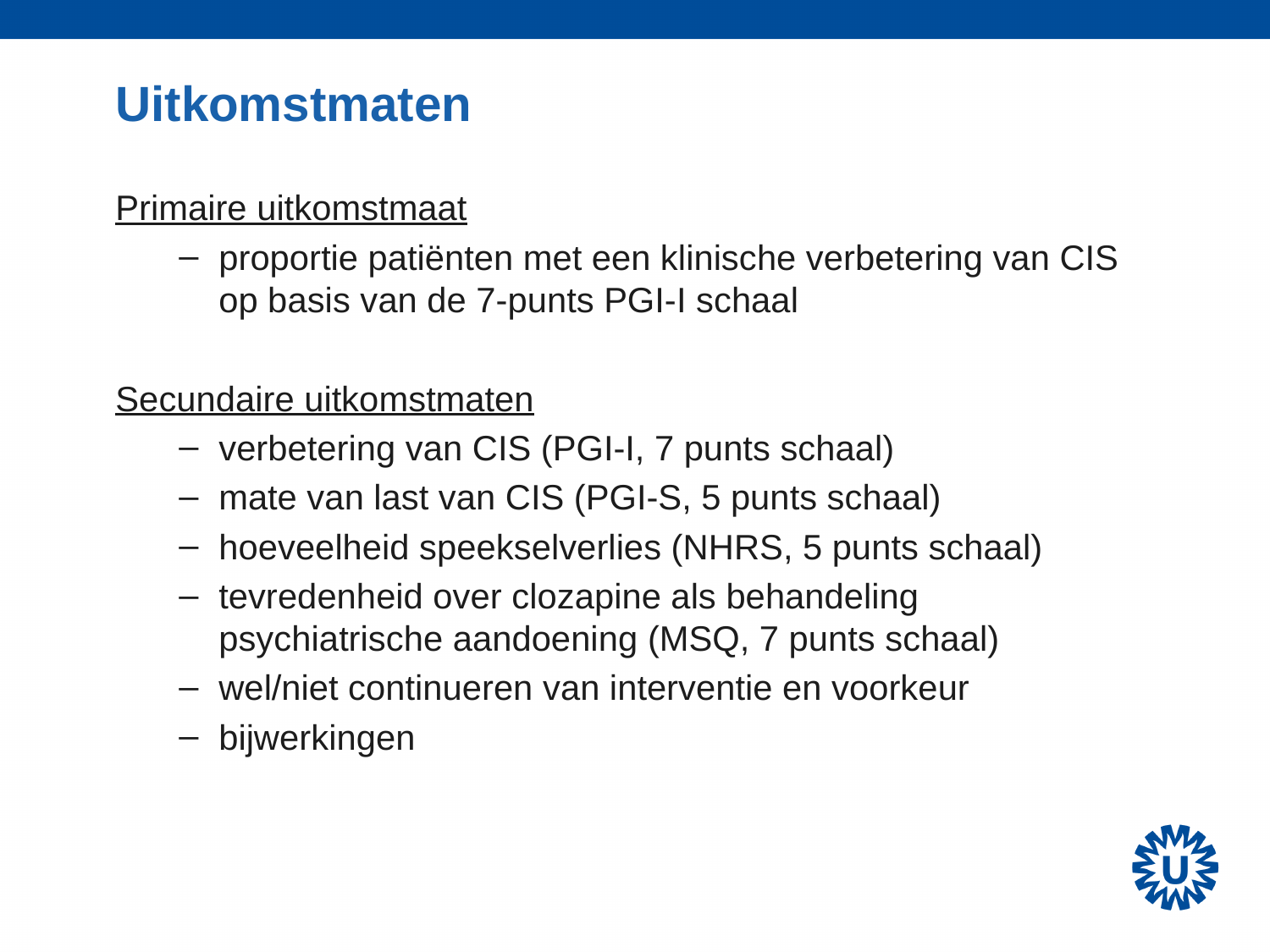

# Uitkomstmaten
Primaire uitkomstmaat
proportie patiënten met een klinische verbetering van CIS op basis van de 7-punts PGI-I schaal

Secundaire uitkomstmaten
verbetering van CIS (PGI-I, 7 punts schaal)
mate van last van CIS (PGI-S, 5 punts schaal)
hoeveelheid speekselverlies (NHRS, 5 punts schaal)
tevredenheid over clozapine als behandeling psychiatrische aandoening (MSQ, 7 punts schaal)
wel/niet continueren van interventie en voorkeur
bijwerkingen